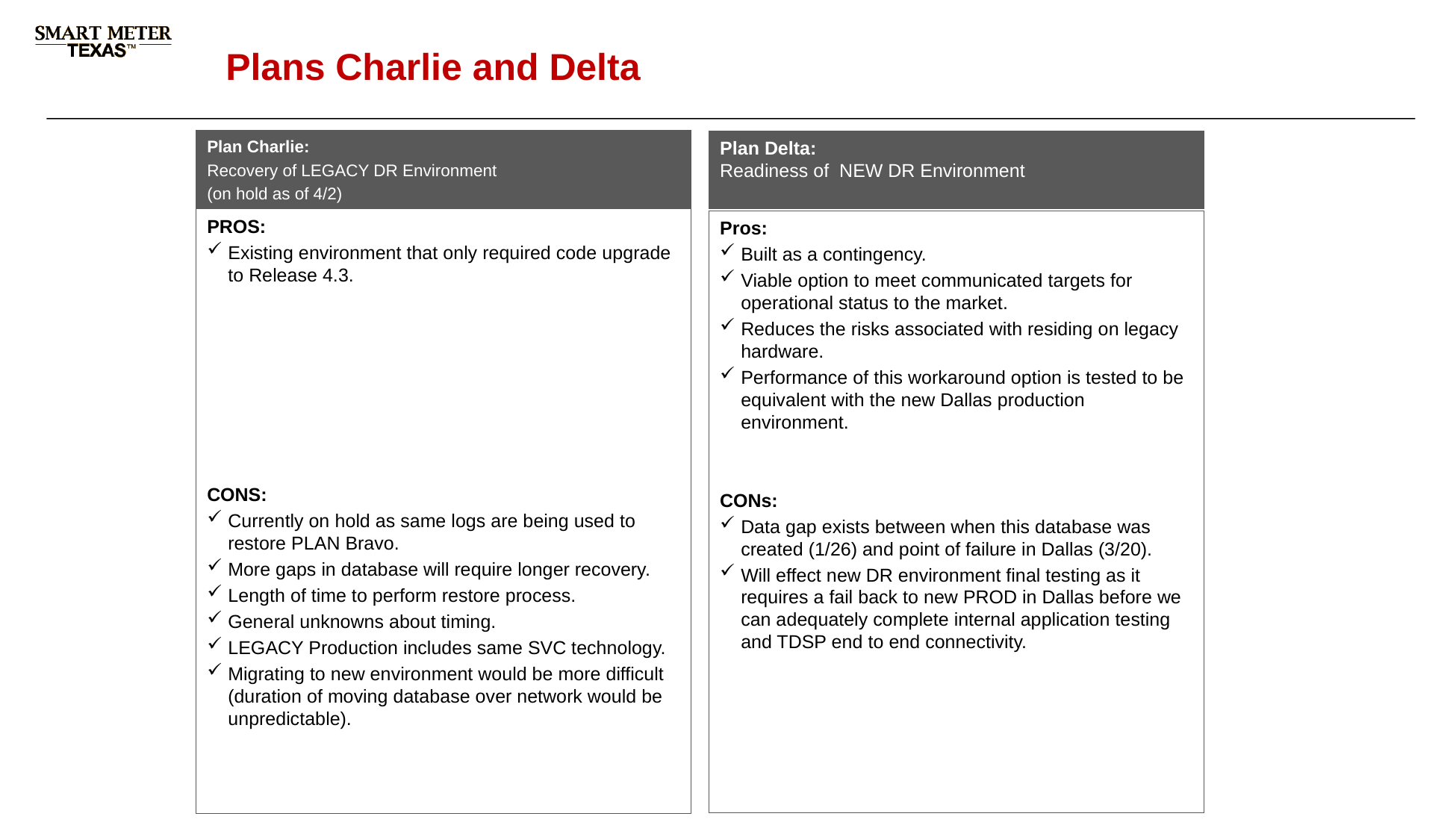

Plans Charlie and Delta
Plan Charlie:
Recovery of LEGACY DR Environment
(on hold as of 4/2)
Plan Delta:
Readiness of  NEW DR Environment
PROS:
Existing environment that only required code upgrade to Release 4.3.

CONS:
Currently on hold as same logs are being used to restore PLAN Bravo.
More gaps in database will require longer recovery.
Length of time to perform restore process.
General unknowns about timing.
LEGACY Production includes same SVC technology.
Migrating to new environment would be more difficult (duration of moving database over network would be unpredictable).

Pros:
Built as a contingency.
Viable option to meet communicated targets for operational status to the market.
Reduces the risks associated with residing on legacy hardware.
Performance of this workaround option is tested to be equivalent with the new Dallas production environment.

CONs:
Data gap exists between when this database was created (1/26) and point of failure in Dallas (3/20).
Will effect new DR environment final testing as it requires a fail back to new PROD in Dallas before we can adequately complete internal application testing and TDSP end to end connectivity.
3